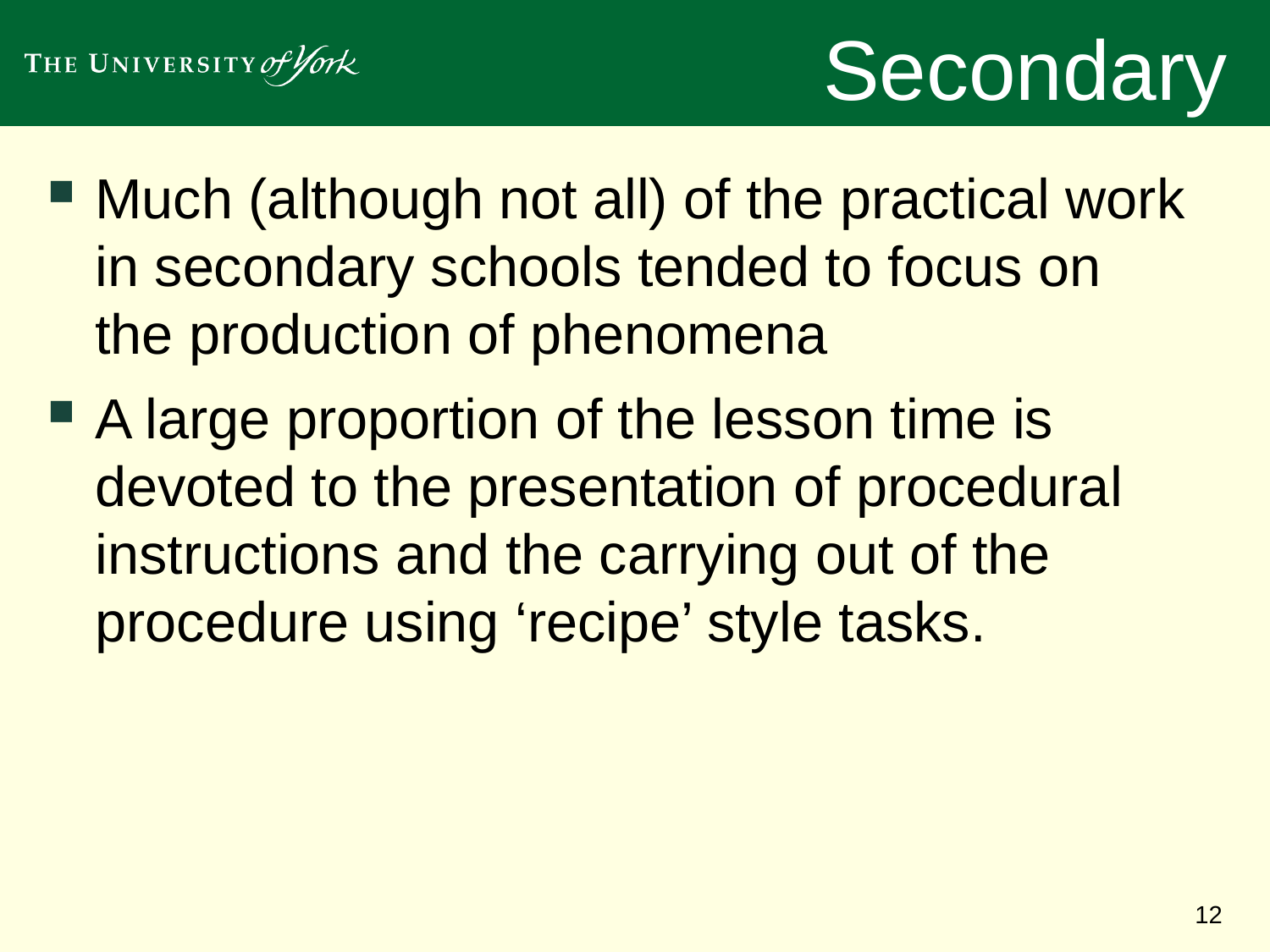

# Secondary
Much (although not all) of the practical work in secondary schools tended to focus on the production of phenomena
A large proportion of the lesson time is devoted to the presentation of procedural instructions and the carrying out of the procedure using ‘recipe’ style tasks.

12